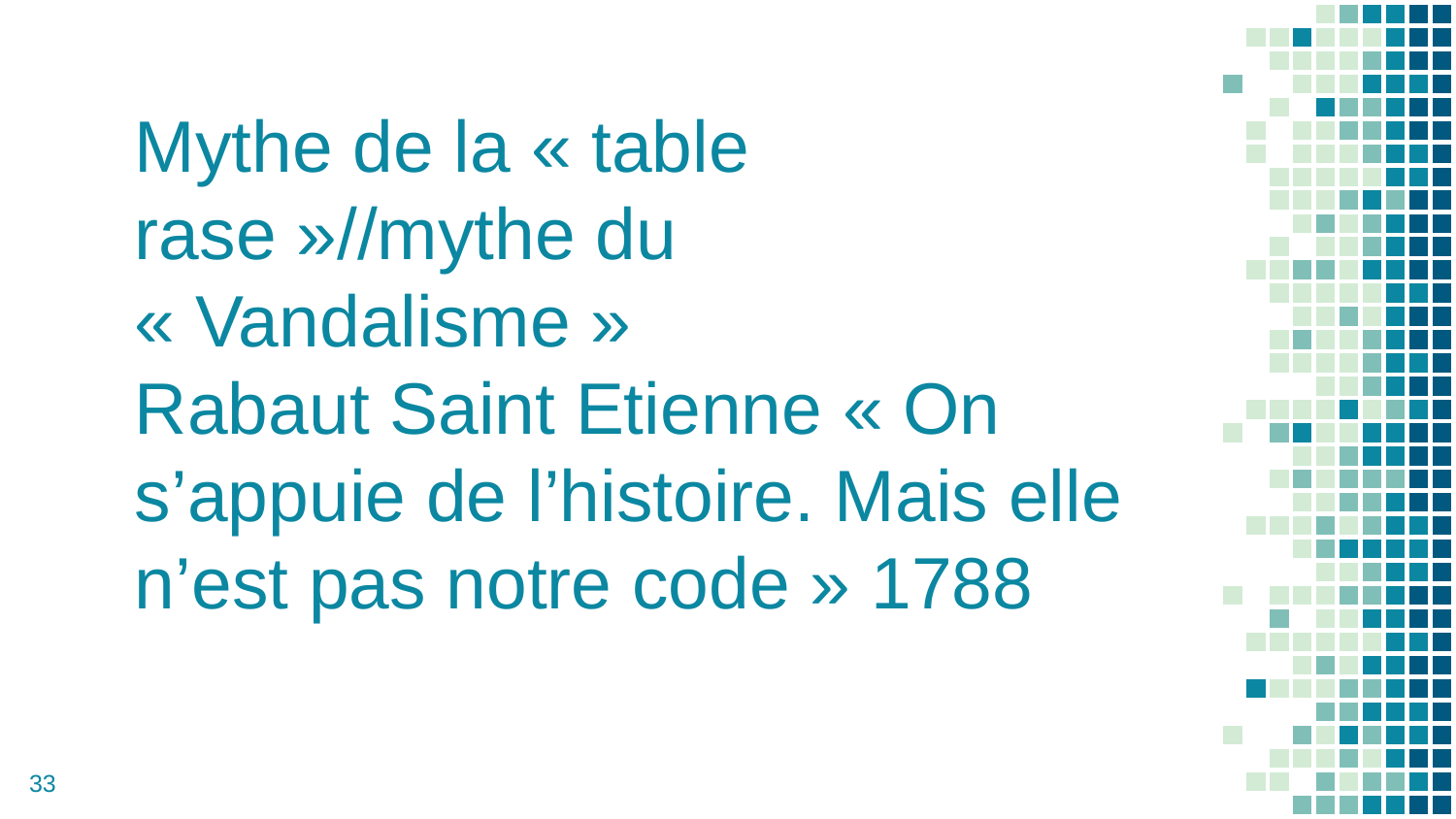

# Mythe de la « table rase »//mythe du « Vandalisme » Rabaut Saint Etienne « On s’appuie de l’histoire. Mais elle n’est pas notre code » 1788
33